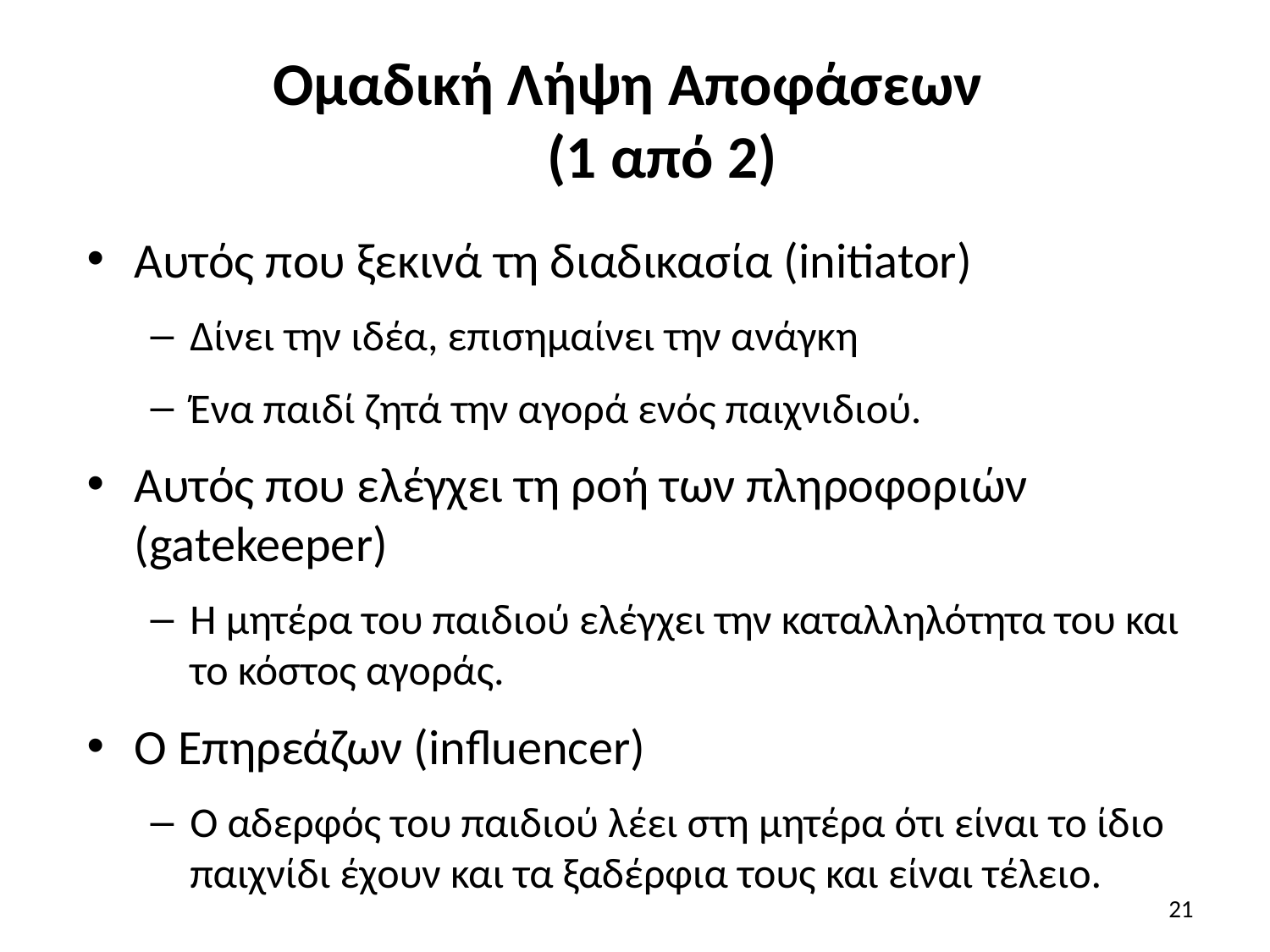

# Ομαδική Λήψη Αποφάσεων (1 από 2)
Αυτός που ξεκινά τη διαδικασία (initiator)
Δίνει την ιδέα, επισημαίνει την ανάγκη
Ένα παιδί ζητά την αγορά ενός παιχνιδιού.
Αυτός που ελέγχει τη ροή των πληροφοριών (gatekeeper)
Η μητέρα του παιδιού ελέγχει την καταλληλότητα του και το κόστος αγοράς.
Ο Επηρεάζων (influencer)
Ο αδερφός του παιδιού λέει στη μητέρα ότι είναι το ίδιο παιχνίδι έχουν και τα ξαδέρφια τους και είναι τέλειο.

21